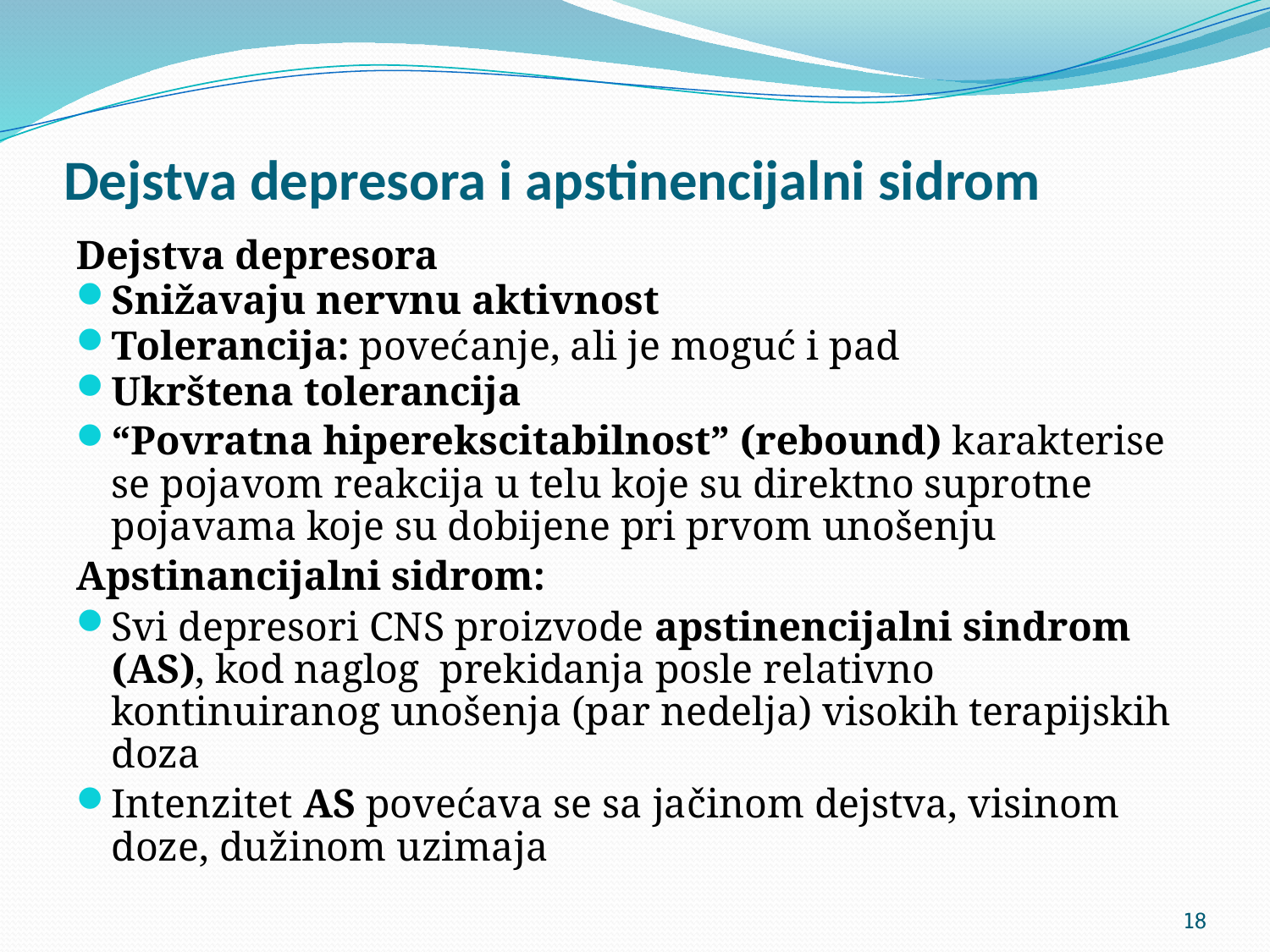

# Dejstva depresora i apstinencijalni sidrom
Dejstva depresora
Snižavaju nervnu aktivnost
Tolerancija: povećanje, ali je moguć i pad
Ukrštena tolerancija
“Povratna hiperekscitabilnost” (rebound) karakterise se pojavom reakcija u telu koje su direktno suprotne pojavama koje su dobijene pri prvom unošenju
Apstinancijalni sidrom:
Svi depresori CNS proizvode apstinencijalni sindrom (AS), kod naglog  prekidanja posle relativno kontinuiranog unošenja (par nedelja) visokih terapijskih doza
Intenzitet AS povećava se sa jačinom dejstva, visinom doze, dužinom uzimaja
18